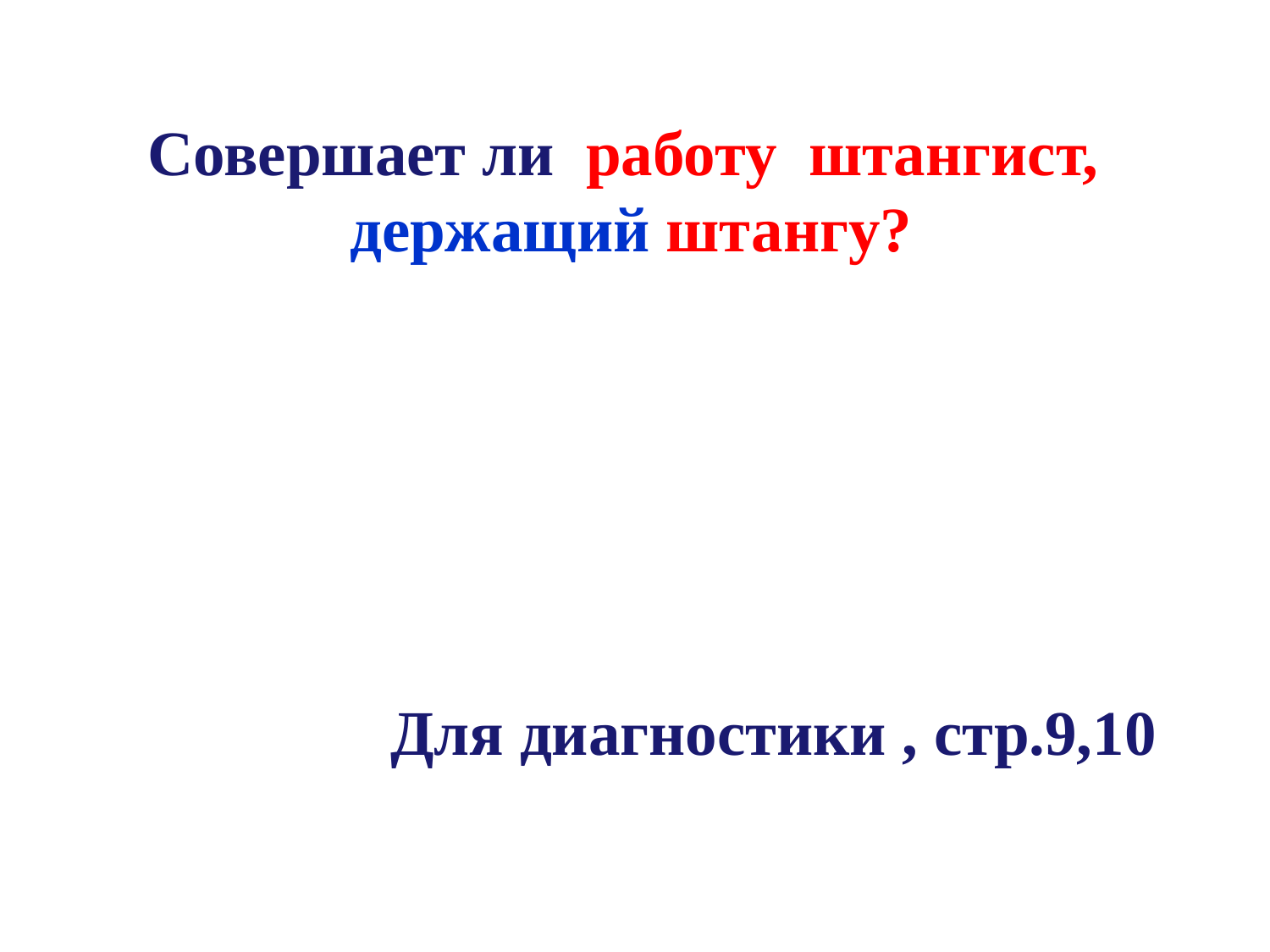

Совершает ли  работу  штангист,  держащий штангу?
Для диагностики , стр.9,10